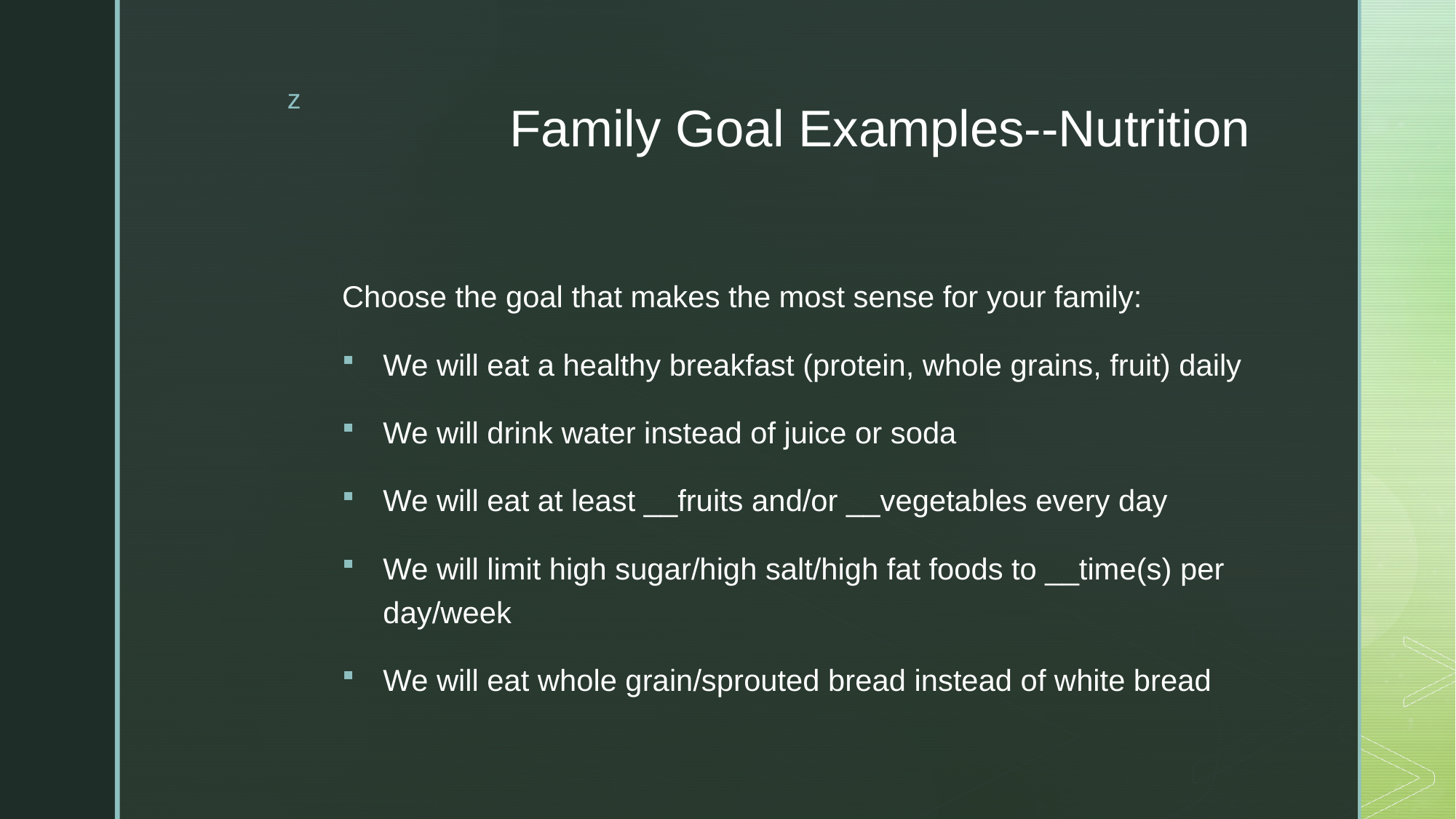

# Family Goal Examples--Nutrition
Choose the goal that makes the most sense for your family:
We will eat a healthy breakfast (protein, whole grains, fruit) daily
We will drink water instead of juice or soda
We will eat at least __fruits and/or __vegetables every day
We will limit high sugar/high salt/high fat foods to __time(s) per day/week
We will eat whole grain/sprouted bread instead of white bread